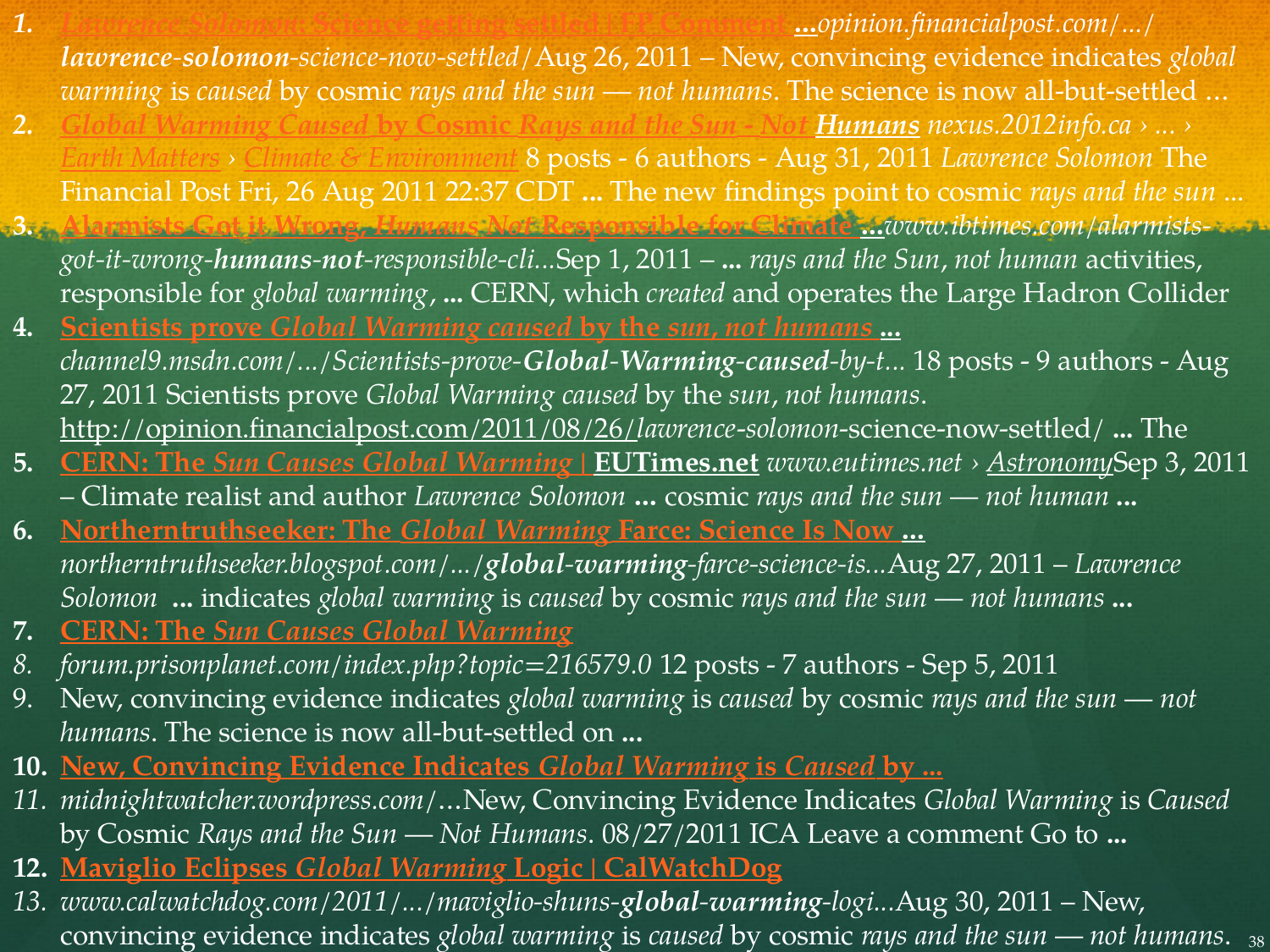

Lawrence Solomon: Science getting settled | FP Comment …opinion.financialpost.com/.../lawrence-solomon-science-now-settled/Aug 26, 2011 – New, convincing evidence indicates global warming is caused by cosmic rays and the sun — not humans. The science is now all-but-settled …
Global Warming Caused by Cosmic Rays and the Sun - Not Humans nexus.2012info.ca › ... › Earth Matters › Climate & Environment 8 posts - 6 authors - Aug 31, 2011 Lawrence Solomon The Financial Post Fri, 26 Aug 2011 22:37 CDT ... The new findings point to cosmic rays and the sun ...
Alarmists Got it Wrong, Humans Not Responsible for Climate …www.ibtimes.com/alarmists-got-it-wrong-humans-not-responsible-cli...Sep 1, 2011 – ... rays and the Sun, not human activities, responsible for global warming, ... CERN, which created and operates the Large Hadron Collider
Scientists prove Global Warming caused by the sun, not humans ... channel9.msdn.com/.../Scientists-prove-Global-Warming-caused-by-t... 18 posts - 9 authors - Aug 27, 2011 Scientists prove Global Warming caused by the sun, not humans. http://opinion.financialpost.com/2011/08/26/lawrence-solomon-science-now-settled/ ... The
CERN: The Sun Causes Global Warming | EUTimes.net www.eutimes.net › AstronomySep 3, 2011 – Climate realist and author Lawrence Solomon … cosmic rays and the sun — not human ...
Northerntruthseeker: The Global Warming Farce: Science Is Now … northerntruthseeker.blogspot.com/.../global-warming-farce-science-is...Aug 27, 2011 – Lawrence Solomon  ... indicates global warming is caused by cosmic rays and the sun — not humans ...
CERN: The Sun Causes Global Warming
forum.prisonplanet.com/index.php?topic=216579.0 12 posts - 7 authors - Sep 5, 2011
New, convincing evidence indicates global warming is caused by cosmic rays and the sun — not humans. The science is now all-but-settled on ...
New, Convincing Evidence Indicates Global Warming is Caused by ...
midnightwatcher.wordpress.com/…New, Convincing Evidence Indicates Global Warming is Caused by Cosmic Rays and the Sun — Not Humans. 08/27/2011 ICA Leave a comment Go to ...
Maviglio Eclipses Global Warming Logic | CalWatchDog
www.calwatchdog.com/2011/.../maviglio-shuns-global-warming-logi...Aug 30, 2011 – New, convincing evidence indicates global warming is caused by cosmic rays and the sun — not humans. The science is now all-but-settled on ...
Study: Global Warming is Caused by the Sun, Not Humans ...
fosterfriess.com/.../study-global-warming-is-caused-by-the-sun-not-h...Aug 30, 2011 – Study: Global Warming is Caused by the Sun, Not Humans ... Writing in Canada's Financial Post, Lawrence Solomon, executive director of a ... “[C]osmic rays promote the formation of molecules that in Earth's atmosphere can ...
38